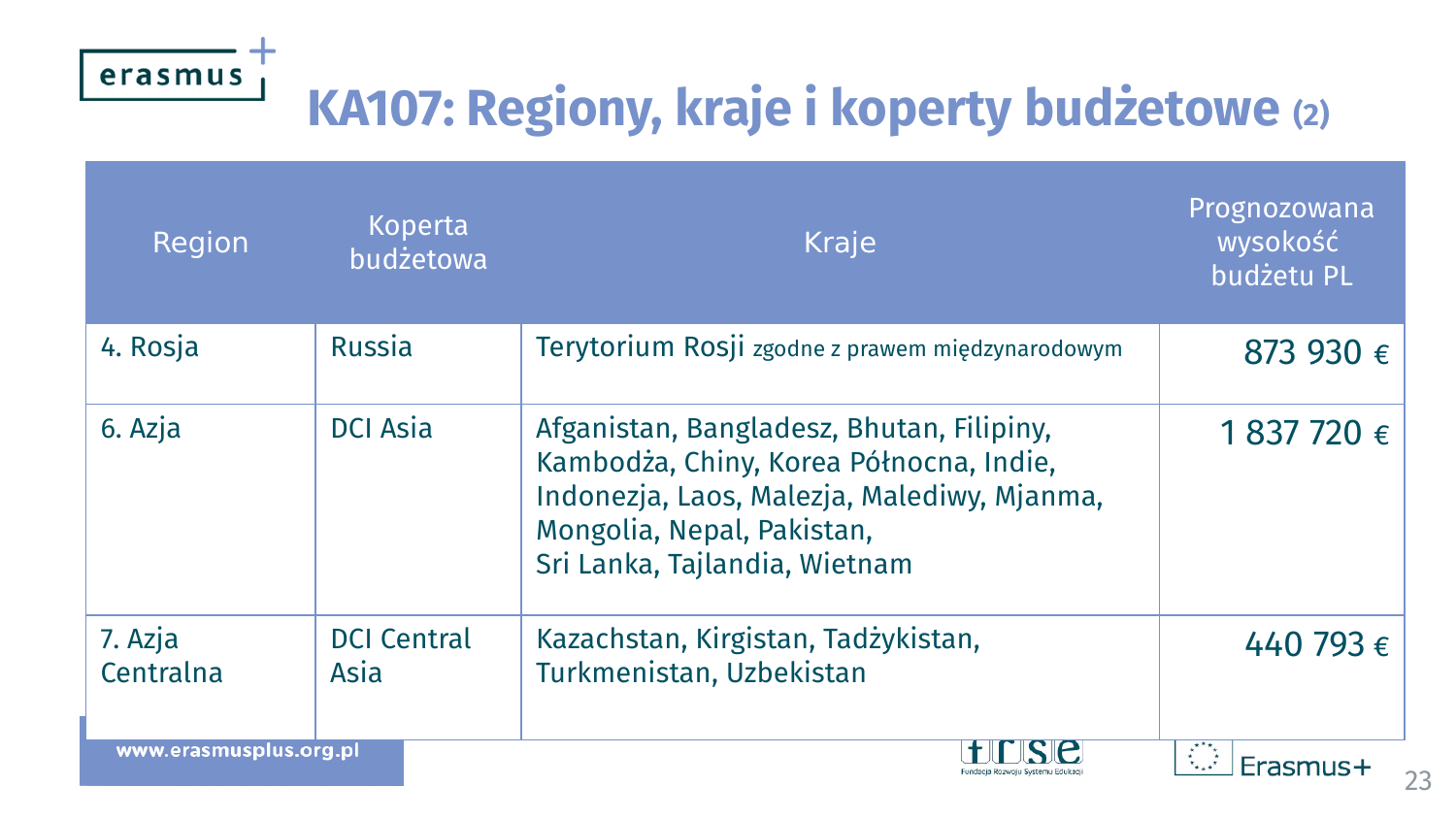

KA107: Regiony, kraje i koperty budżetowe (2)
| Region | Koperta budżetowa | Kraje | Prognozowana wysokość budżetu PL |
| --- | --- | --- | --- |
| 4. Rosja | Russia | Terytorium Rosji zgodne z prawem międzynarodowym | 873 930 € |
| 6. Azja | DCI Asia | Afganistan, Bangladesz, Bhutan, Filipiny, Kambodża, Chiny, Korea Północna, Indie, Indonezja, Laos, Malezja, Malediwy, Mjanma, Mongolia, Nepal, Pakistan, Sri Lanka, Tajlandia, Wietnam | 1 837 720 € |
| 7. Azja Centralna | DCI Central Asia | Kazachstan, Kirgistan, Tadżykistan, Turkmenistan, Uzbekistan | 440 793 € |
23